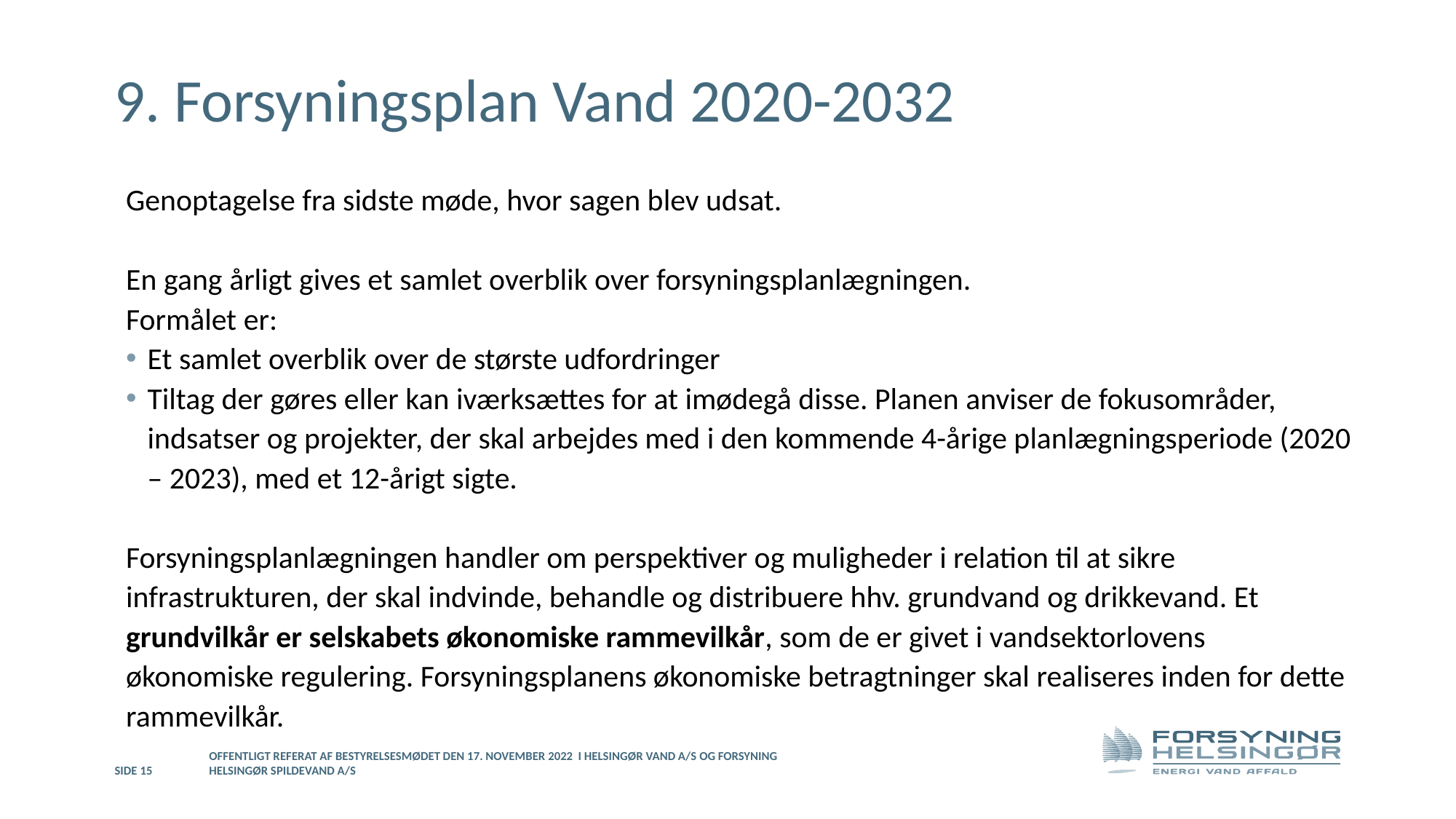

# 9. Forsyningsplan Vand 2020-2032
Genoptagelse fra sidste møde, hvor sagen blev udsat.

En gang årligt gives et samlet overblik over forsyningsplanlægningen.
Formålet er:
Et samlet overblik over de største udfordringer
Tiltag der gøres eller kan iværksættes for at imødegå disse. Planen anviser de fokusområder, indsatser og projekter, der skal arbejdes med i den kommende 4-årige planlægningsperiode (2020 – 2023), med et 12-årigt sigte.

Forsyningsplanlægningen handler om perspektiver og muligheder i relation til at sikre infrastrukturen, der skal indvinde, behandle og distribuere hhv. grundvand og drikkevand. Et grundvilkår er selskabets økonomiske rammevilkår, som de er givet i vandsektorlovens økonomiske regulering. Forsyningsplanens økonomiske betragtninger skal realiseres inden for dette rammevilkår.
Side 15
Offentligt referat af bestyrelsesmødet den 17. november 2022  i Helsingør Vand A/S og Forsyning Helsingør Spildevand A/S